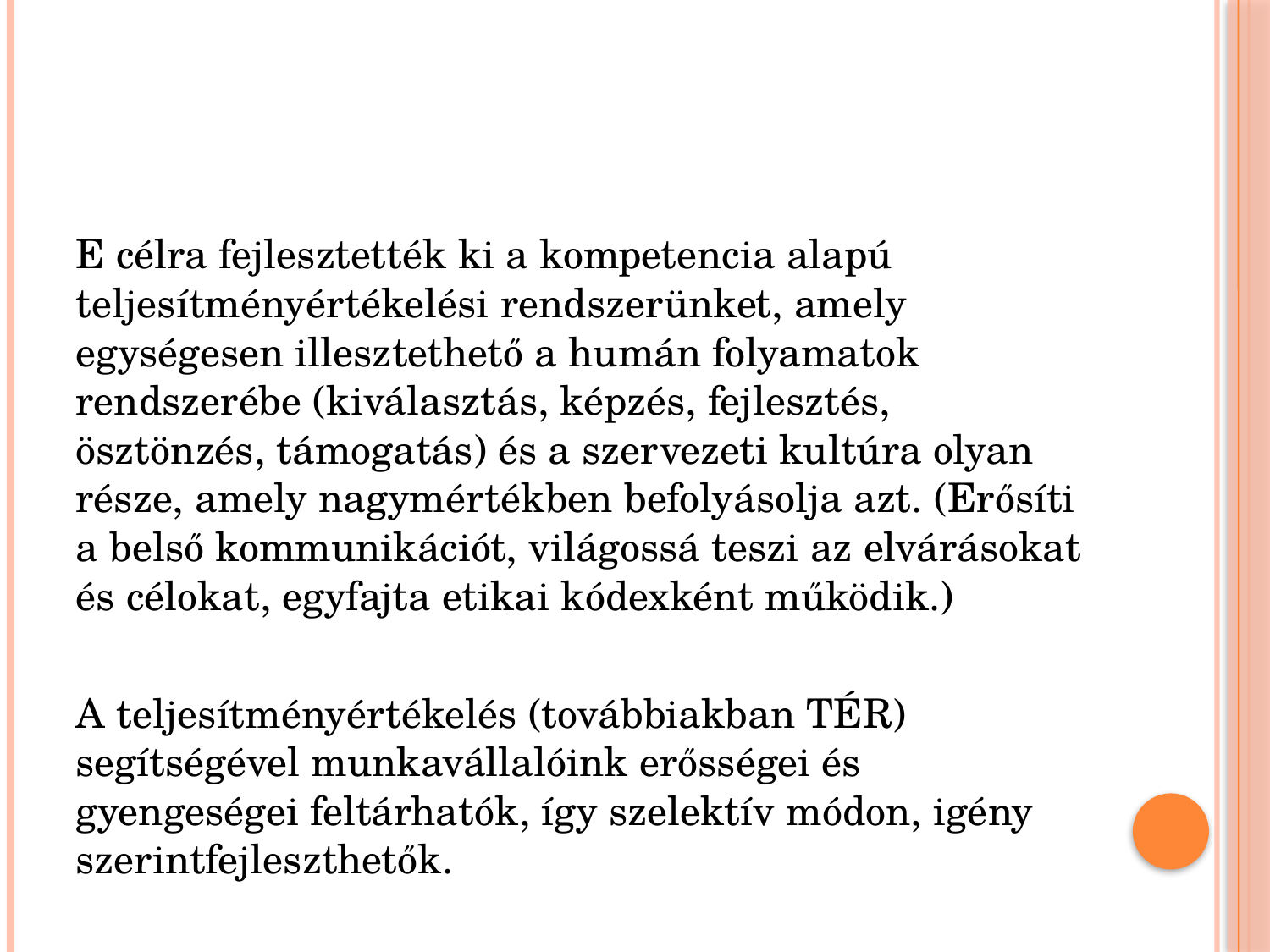

E célra fejlesztették ki a kompetencia alapú teljesítményértékelési rendszerünket, amely egységesen illesztethető a humán folyamatok rendszerébe (kiválasztás, képzés, fejlesztés, ösztönzés, támogatás) és a szervezeti kultúra olyan része, amely nagymértékben befolyásolja azt. (Erősíti a belső kommunikációt, világossá teszi az elvárásokat és célokat, egyfajta etikai kódexként működik.)

A teljesítményértékelés (továbbiakban TÉR) segítségével munkavállalóink erősségei és gyengeségei feltárhatók, így szelektív módon, igény szerintfejleszthetők.